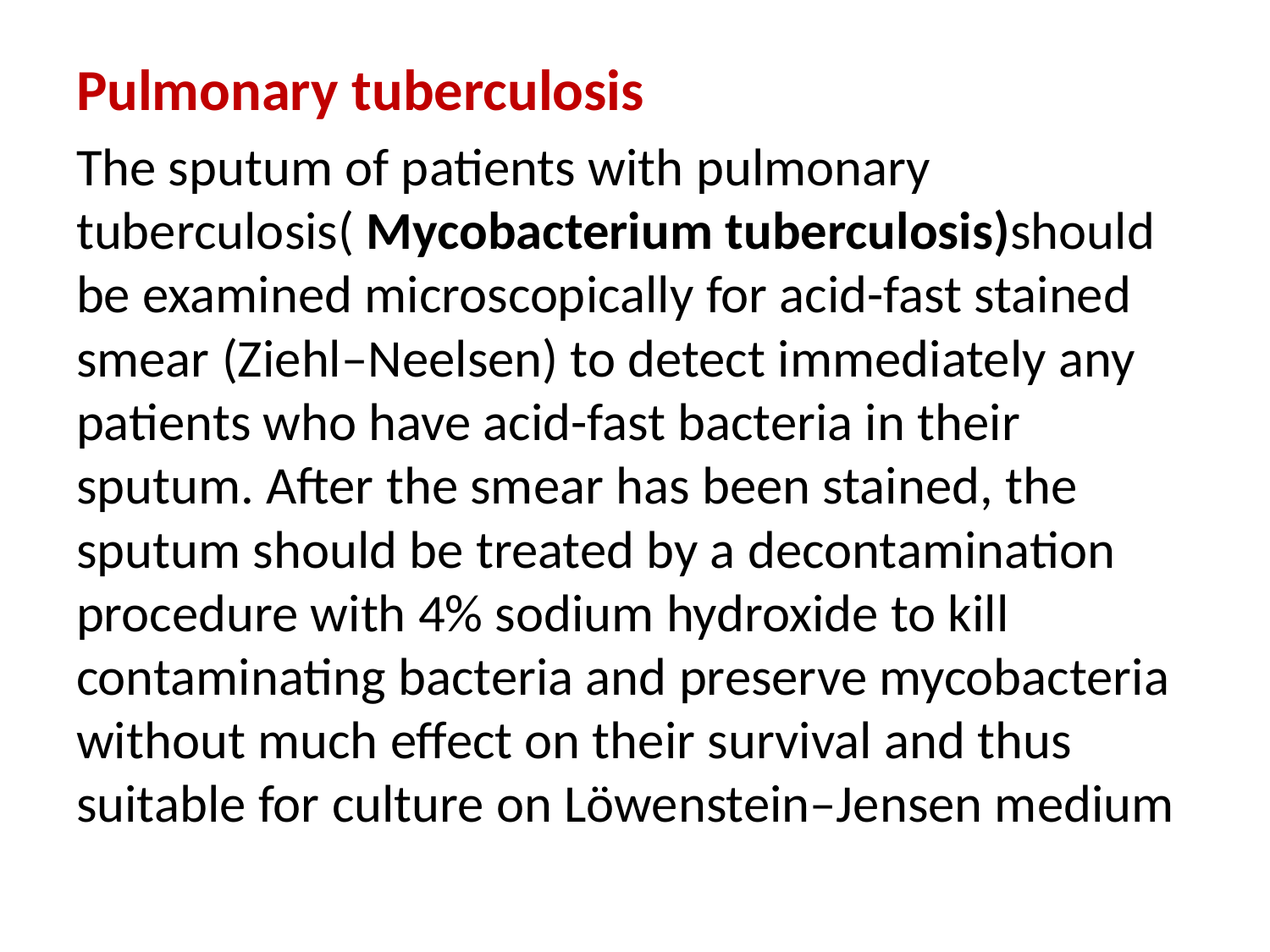

Pulmonary tuberculosis
The sputum of patients with pulmonary tuberculosis( Mycobacterium tuberculosis)should be examined microscopically for acid-fast stained smear (Ziehl–Neelsen) to detect immediately any patients who have acid-fast bacteria in their sputum. After the smear has been stained, the sputum should be treated by a decontamination procedure with 4% sodium hydroxide to kill contaminating bacteria and preserve mycobacteria without much effect on their survival and thus suitable for culture on Löwenstein–Jensen medium